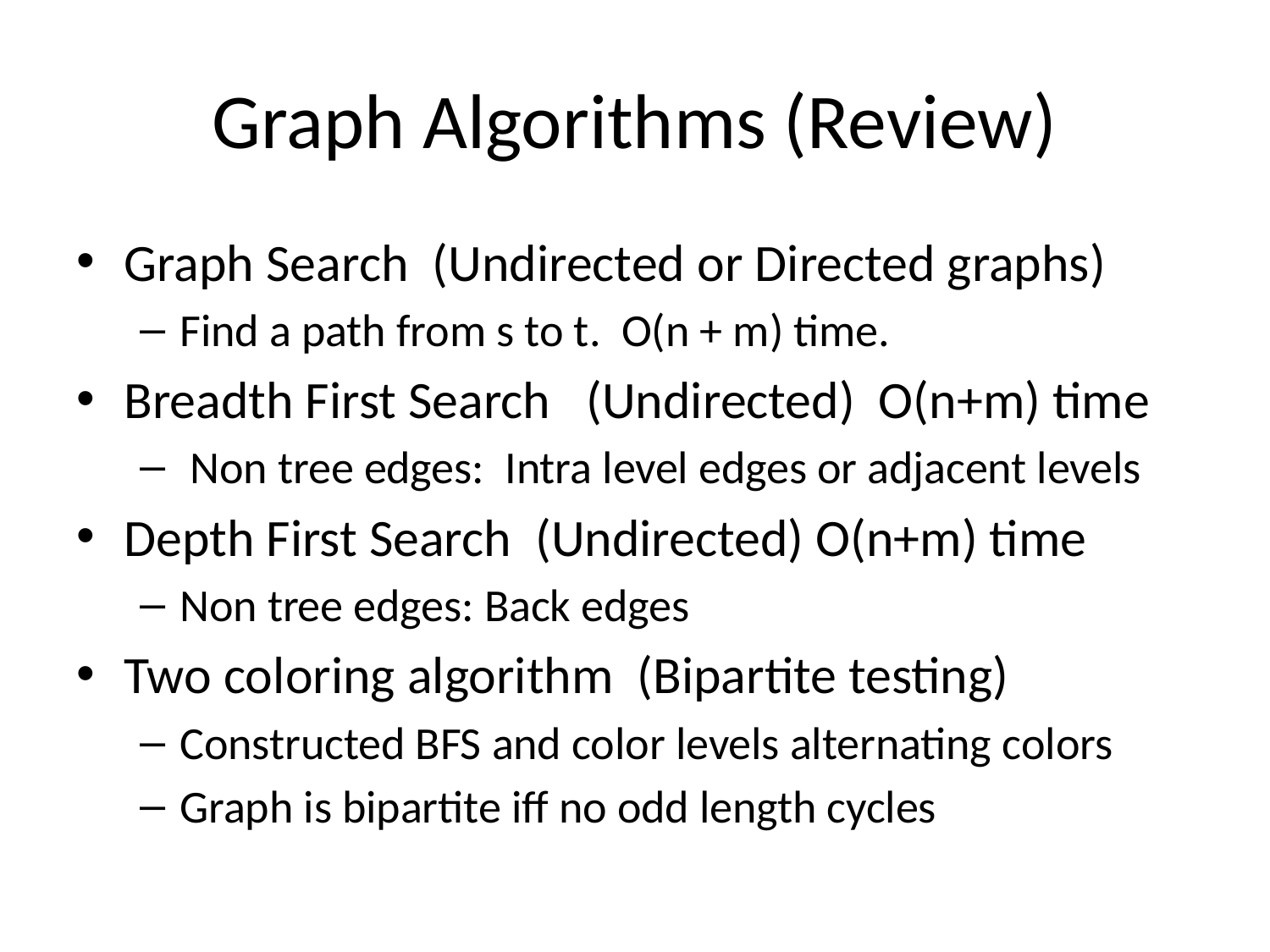

# Graph Algorithms (Review)
Graph Search  (Undirected or Directed graphs)
Find a path from s to t.  O(n + m) time.
Breadth First Search   (Undirected)  O(n+m) time
 Non tree edges:  Intra level edges or adjacent levels
Depth First Search  (Undirected) O(n+m) time
Non tree edges: Back edges
Two coloring algorithm  (Bipartite testing)
Constructed BFS and color levels alternating colors
Graph is bipartite iff no odd length cycles